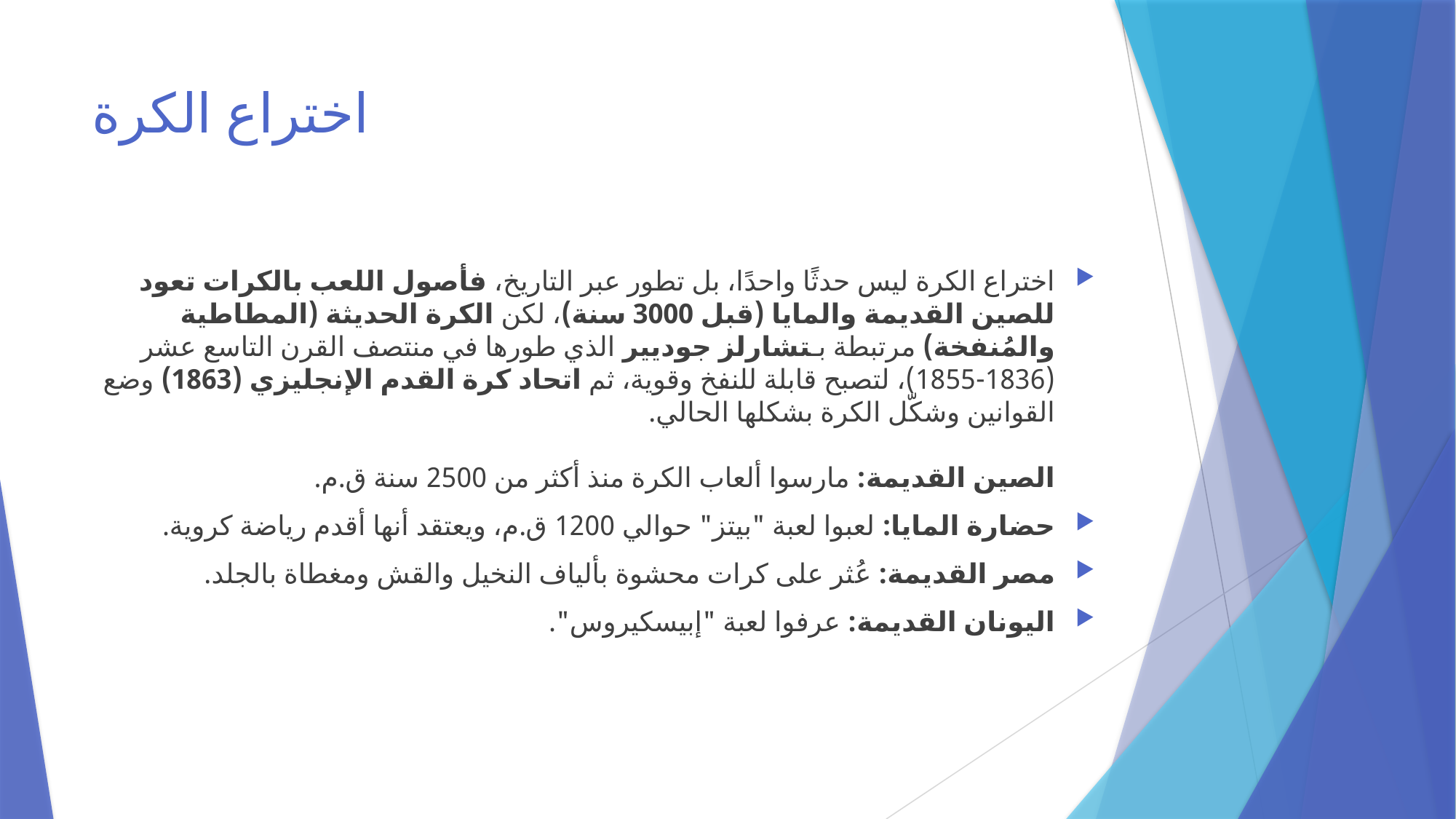

# اختراع الكرة
اختراع الكرة ليس حدثًا واحدًا، بل تطور عبر التاريخ، فأصول اللعب بالكرات تعود للصين القديمة والمايا (قبل 3000 سنة)، لكن الكرة الحديثة (المطاطية والمُنفخة) مرتبطة بـتشارلز جوديير الذي طورها في منتصف القرن التاسع عشر (1836-1855)، لتصبح قابلة للنفخ وقوية، ثم اتحاد كرة القدم الإنجليزي (1863) وضع القوانين وشكّل الكرة بشكلها الحالي. 
الصين القديمة: مارسوا ألعاب الكرة منذ أكثر من 2500 سنة ق.م.
حضارة المايا: لعبوا لعبة "بيتز" حوالي 1200 ق.م، ويعتقد أنها أقدم رياضة كروية.
مصر القديمة: عُثر على كرات محشوة بألياف النخيل والقش ومغطاة بالجلد.
اليونان القديمة: عرفوا لعبة "إبيسكيروس".